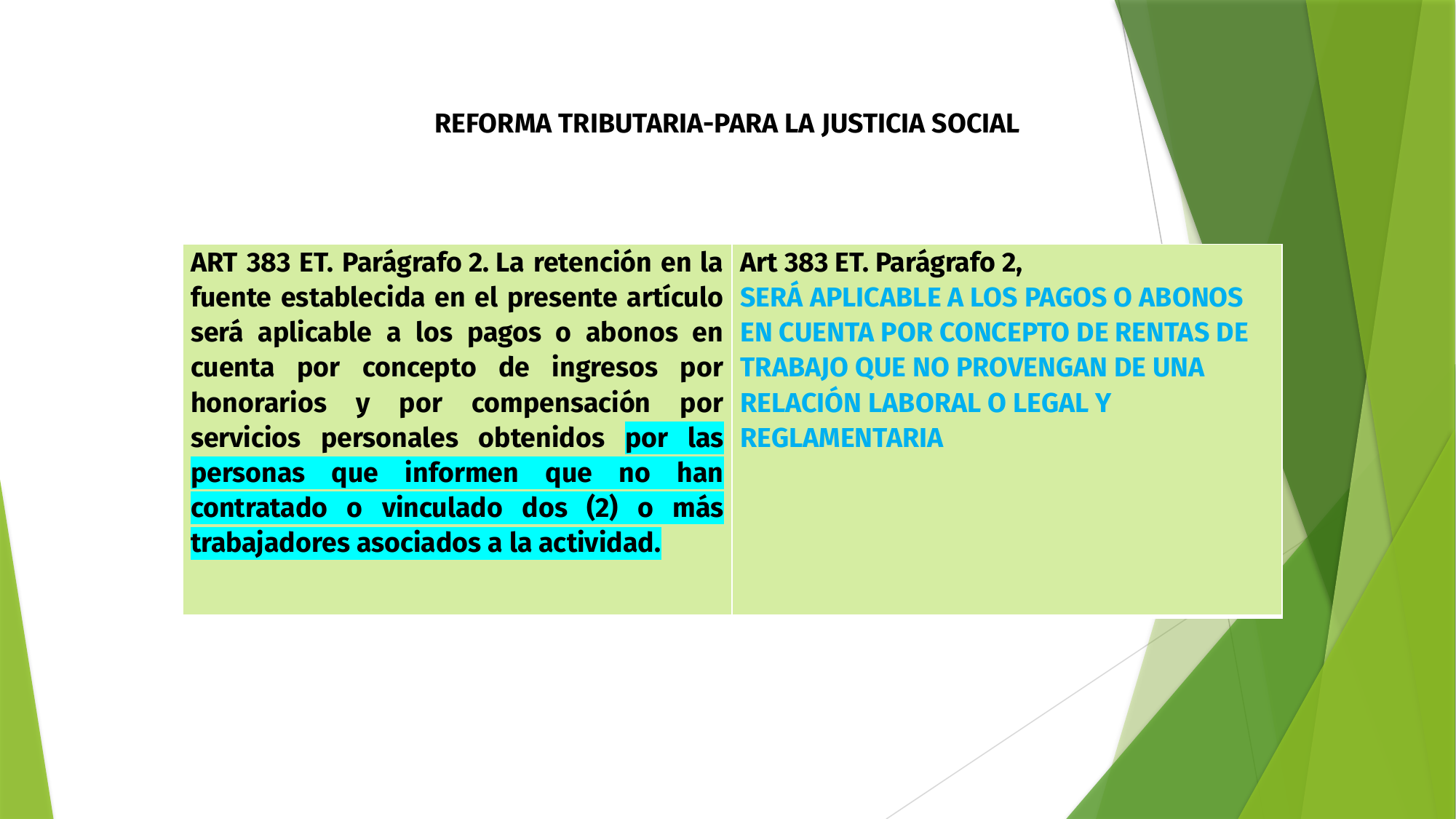

REFORMA TRIBUTARIA-PARA LA JUSTICIA SOCIAL
| ART 383 ET. Parágrafo 2. La retención en la fuente establecida en el presente artículo será aplicable a los pagos o abonos en cuenta por concepto de ingresos por honorarios y por compensación por servicios personales obtenidos por las personas que informen que no han contratado o vinculado dos (2) o más trabajadores asociados a la actividad. | Art 383 ET. Parágrafo 2, SERÁ APLICABLE A LOS PAGOS O ABONOS EN CUENTA POR CONCEPTO DE RENTAS DE TRABAJO QUE NO PROVENGAN DE UNA RELACIÓN LABORAL O LEGAL Y REGLAMENTARIA |
| --- | --- |